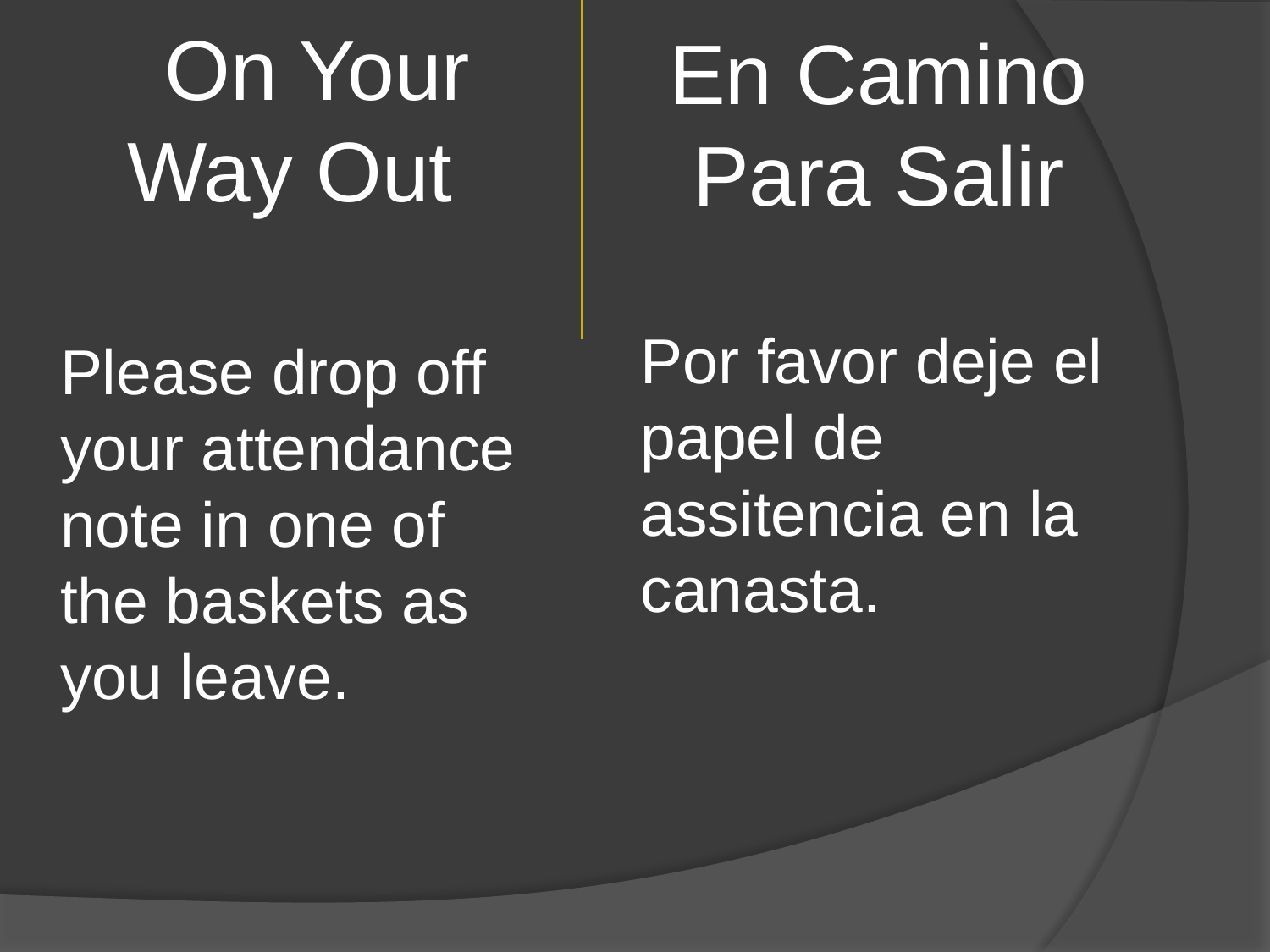

# On Your Way Out
En Camino Para Salir
Por favor deje el papel de assitencia en la canasta.
Please drop off your attendance note in one of the baskets as you leave.